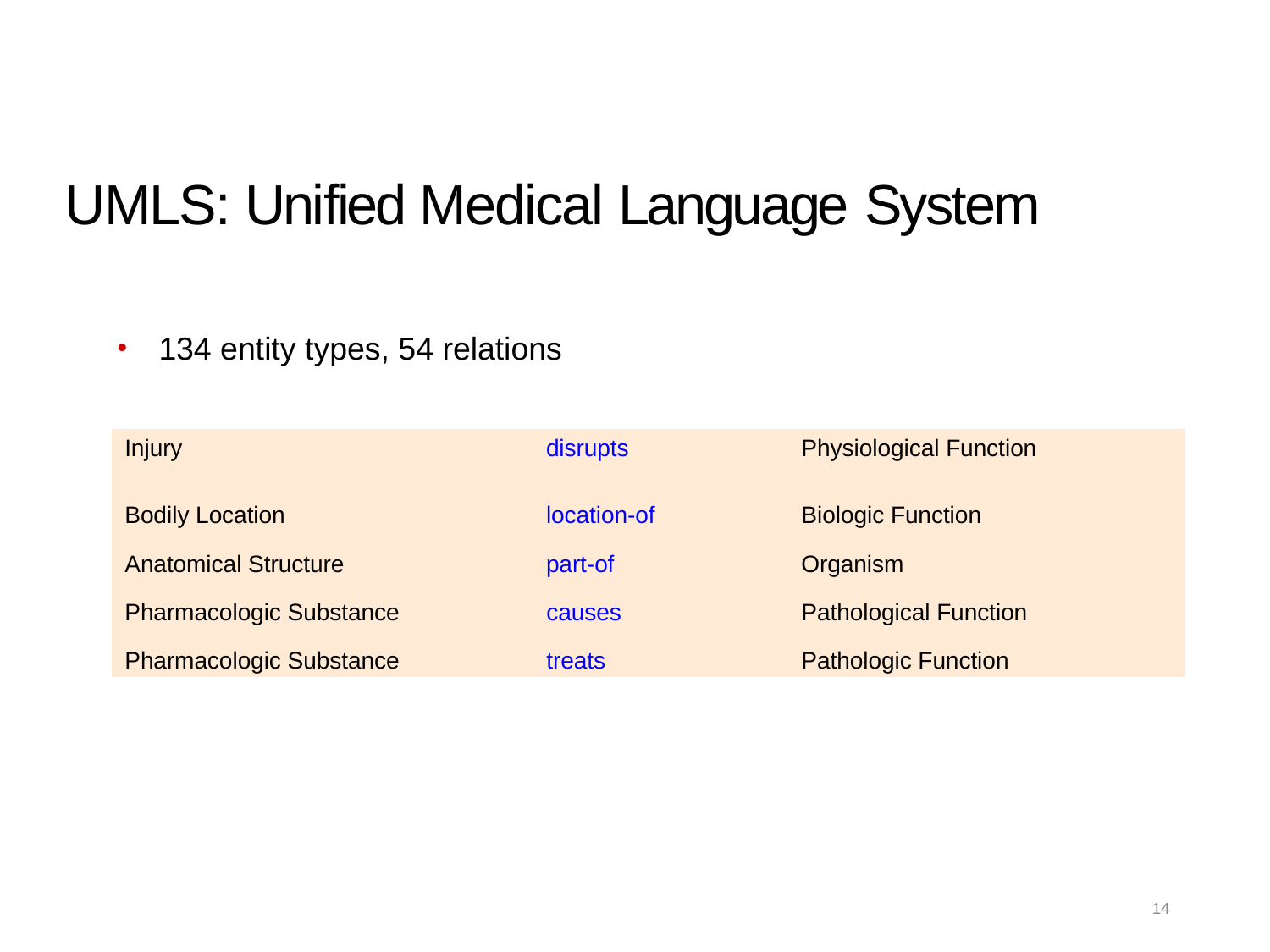

# UMLS: Unified Medical Language System
134 entity types, 54 relations
| Injury | disrupts | Physiological Function |
| --- | --- | --- |
| Bodily Location | location-of | Biologic Function |
| Anatomical Structure | part-of | Organism |
| Pharmacologic Substance | causes | Pathological Function |
| Pharmacologic Substance | treats | Pathologic Function |
14